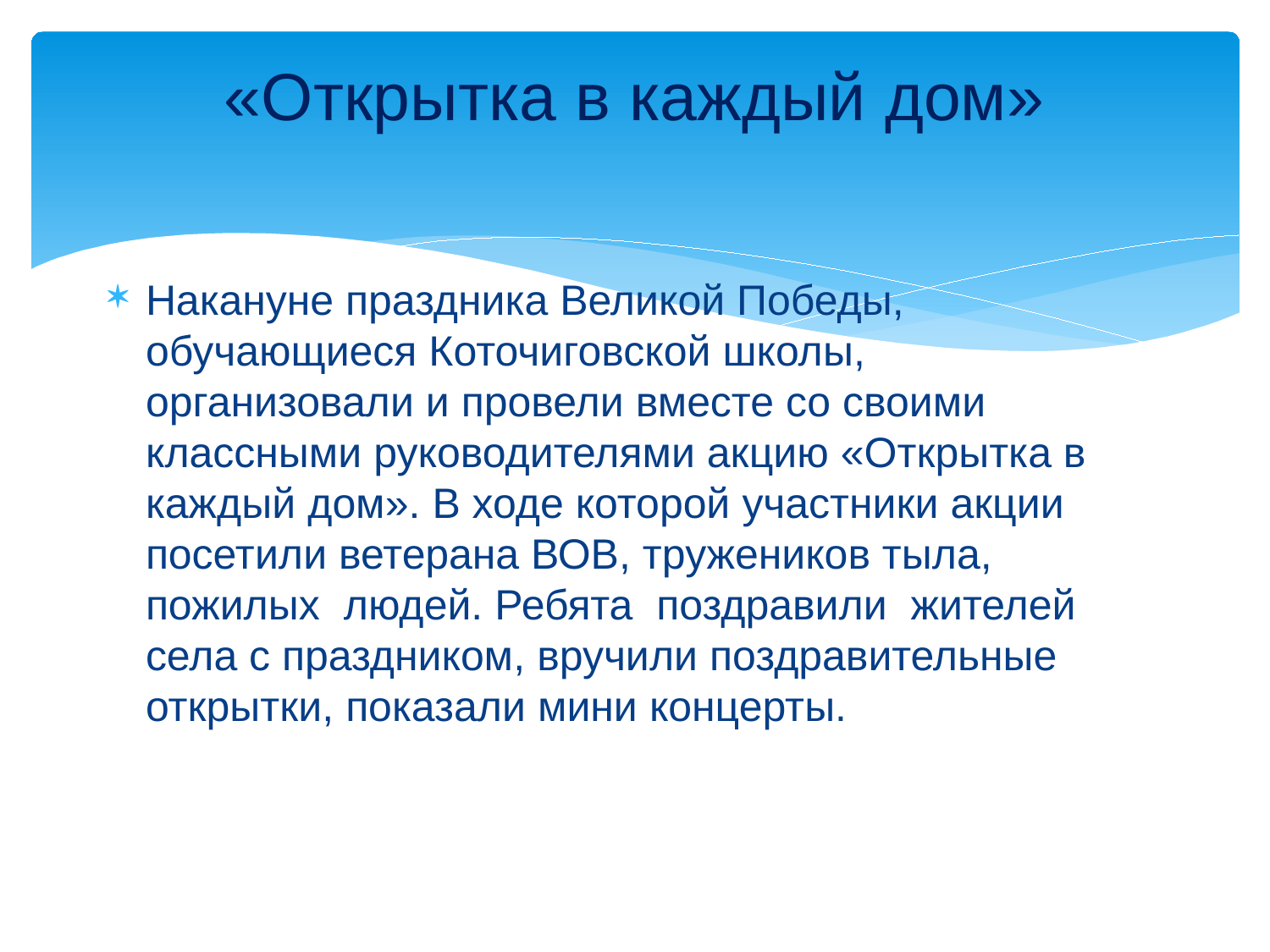

# «Открытка в каждый дом»
Накануне праздника Великой Победы, обучающиеся Коточиговской школы, организовали и провели вместе со своими классными руководителями акцию «Открытка в каждый дом». В ходе которой участники акции посетили ветерана ВОВ, тружеников тыла, пожилых  людей. Ребята  поздравили  жителей села с праздником, вручили поздравительные открытки, показали мини концерты.